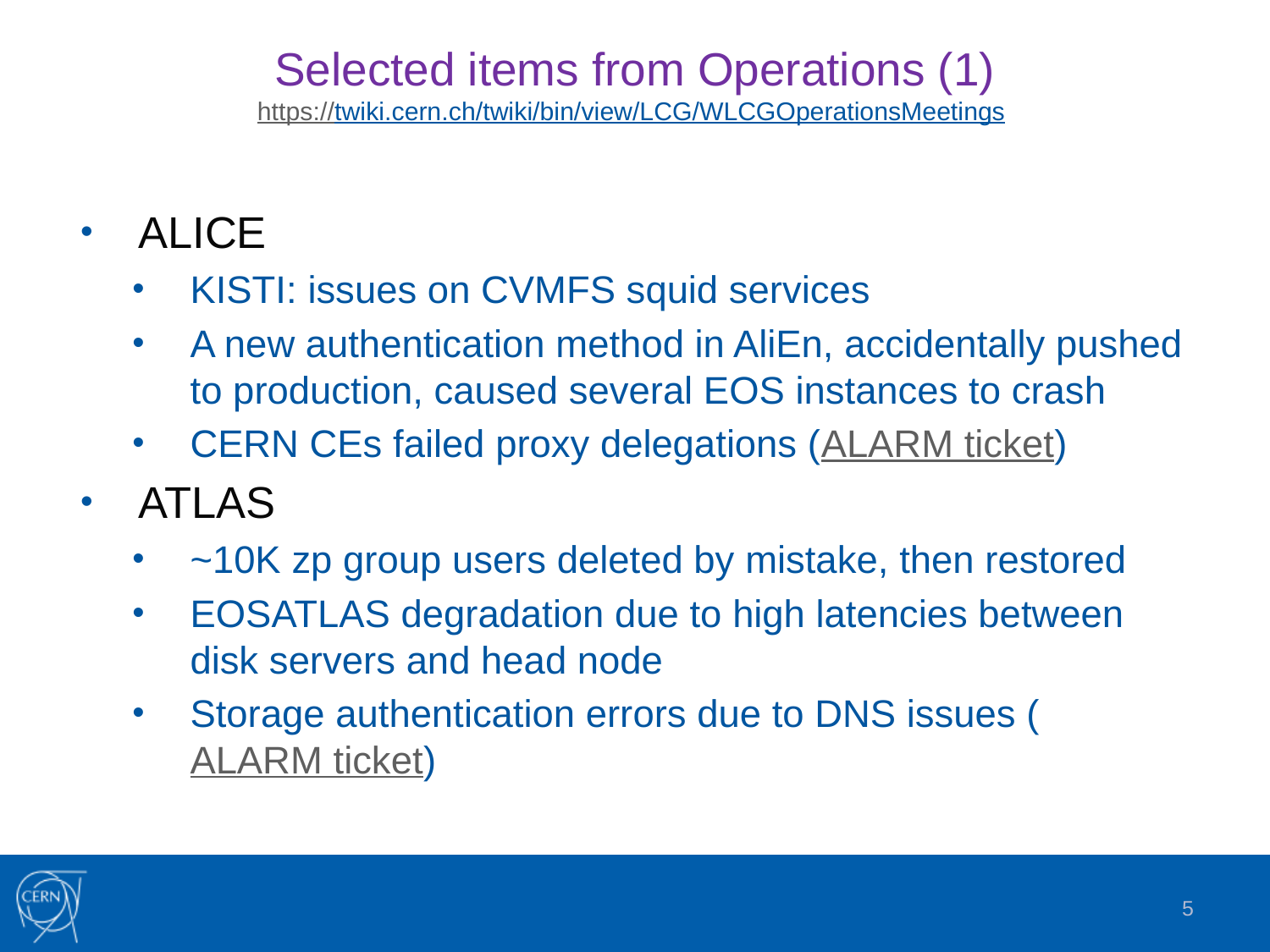

# Selected items from Operations (1) https://twiki.cern.ch/twiki/bin/view/LCG/WLCGOperationsMeetings
ALICE
KISTI: issues on CVMFS squid services
A new authentication method in AliEn, accidentally pushed to production, caused several EOS instances to crash
CERN CEs failed proxy delegations (ALARM ticket)
ATLAS
~10K zp group users deleted by mistake, then restored
EOSATLAS degradation due to high latencies between disk servers and head node
Storage authentication errors due to DNS issues (ALARM ticket)
5